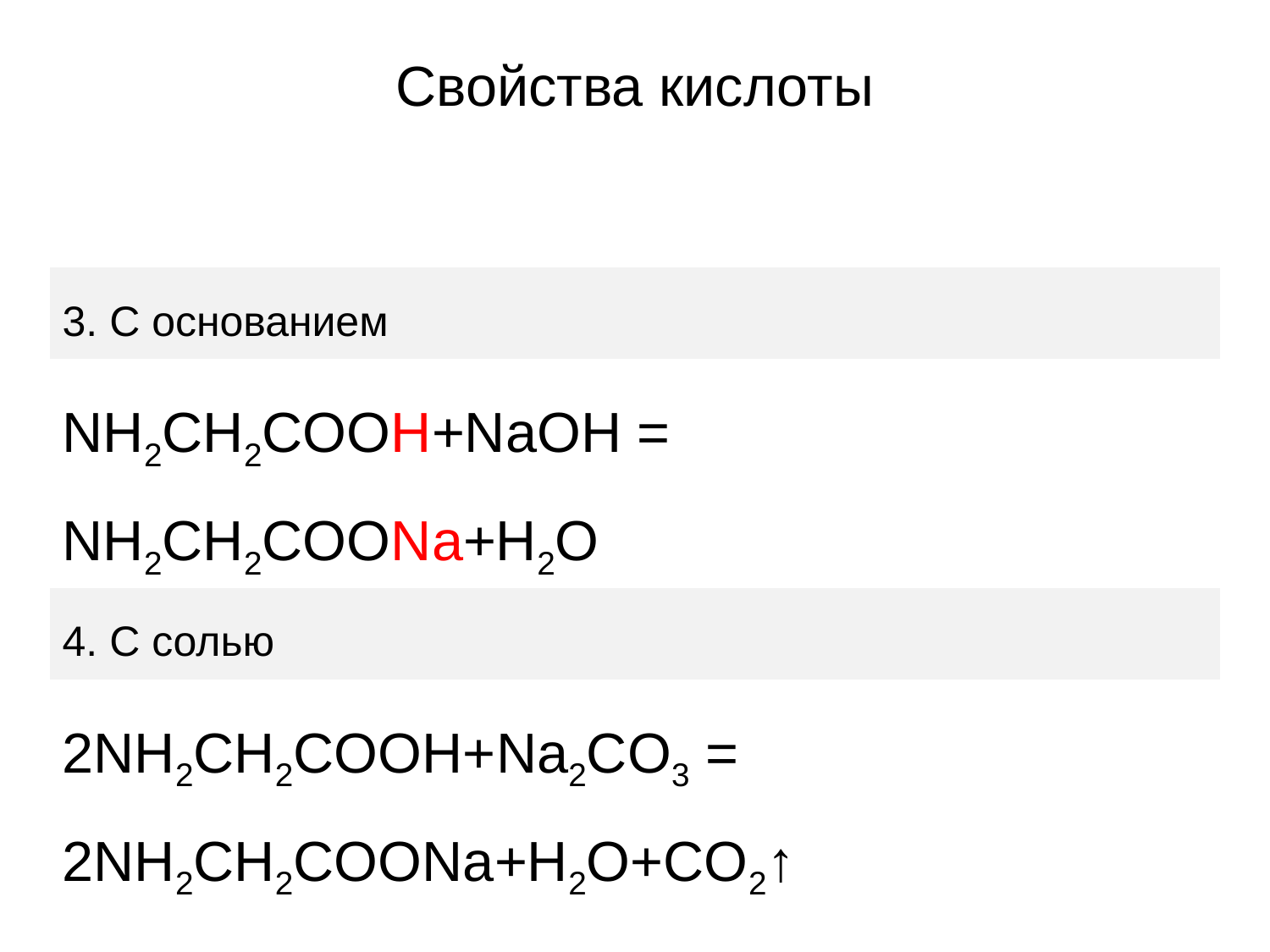

# Свойства кислоты
| 3. C основанием |
| --- |
| NH2CH2COOH+NaOH = NH2CH2COONa+H2O |
| 4. С солью |
| 2NH2CH2COOH+Na2CO3 = 2NH2CH2COONa+H2O+CO2↑ |